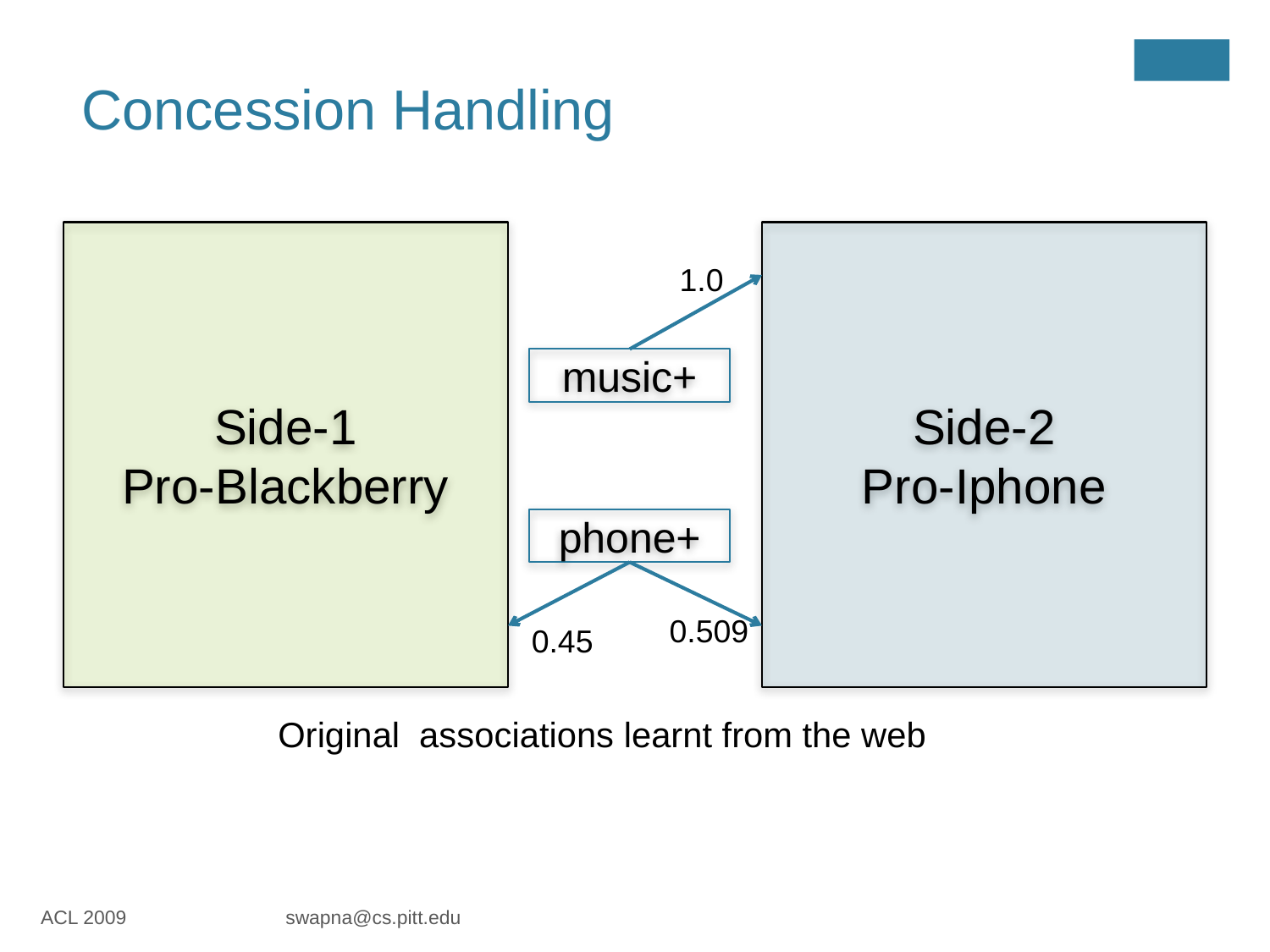

Concession Handling
Side-1
Pro-Blackberry
Side-2
Pro-Iphone
1.0

music+
phone+
0.509

0.45

Original  associations learnt from the web
ACL 2009                             swapna@cs.pitt.edu